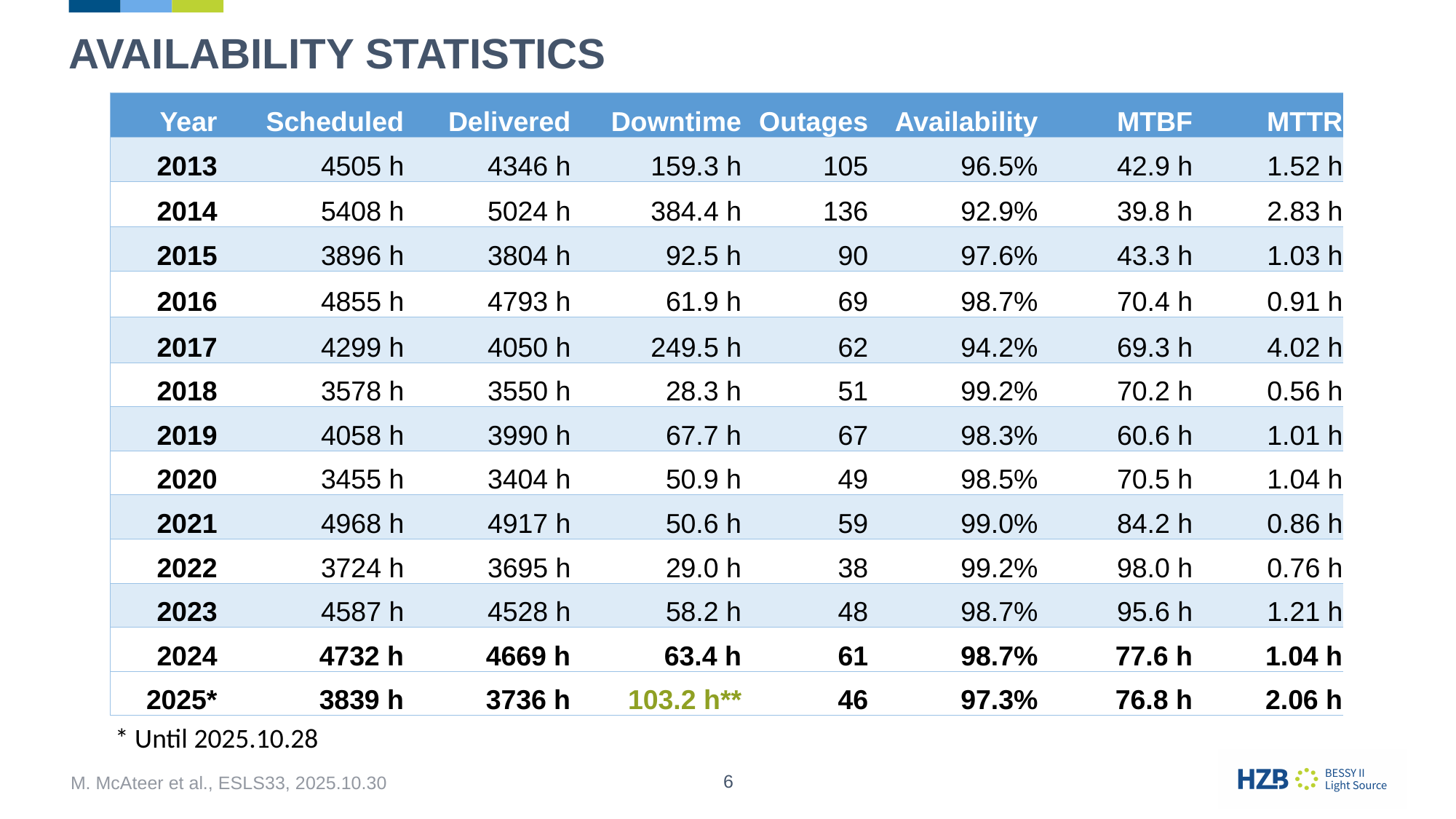

Availability statistics

| Year | Scheduled | Delivered | Downtime | Outages | Availability | MTBF | MTTR |
| --- | --- | --- | --- | --- | --- | --- | --- |
| 2013 | 4505 h | 4346 h | 159.3 h | 105 | 96.5% | 42.9 h | 1.52 h |
| 2014 | 5408 h | 5024 h | 384.4 h | 136 | 92.9% | 39.8 h | 2.83 h |
| 2015 | 3896 h | 3804 h | 92.5 h | 90 | 97.6% | 43.3 h | 1.03 h |
| 2016 | 4855 h | 4793 h | 61.9 h | 69 | 98.7% | 70.4 h | 0.91 h |
| 2017 | 4299 h | 4050 h | 249.5 h | 62 | 94.2% | 69.3 h | 4.02 h |
| 2018 | 3578 h | 3550 h | 28.3 h | 51 | 99.2% | 70.2 h | 0.56 h |
| 2019 | 4058 h | 3990 h | 67.7 h | 67 | 98.3% | 60.6 h | 1.01 h |
| 2020 | 3455 h | 3404 h | 50.9 h | 49 | 98.5% | 70.5 h | 1.04 h |
| 2021 | 4968 h | 4917 h | 50.6 h | 59 | 99.0% | 84.2 h | 0.86 h |
| 2022 | 3724 h | 3695 h | 29.0 h | 38 | 99.2% | 98.0 h | 0.76 h |
| 2023 | 4587 h | 4528 h | 58.2 h | 48 | 98.7% | 95.6 h | 1.21 h |
| 2024 | 4732 h | 4669 h | 63.4 h | 61 | 98.7% | 77.6 h | 1.04 h |
| 2025\* | 3839 h | 3736 h | 103.2 h\*\* | 46 | 97.3% | 76.8 h | 2.06 h |
* Until 2025.10.28
M. McAteer et al., ESLS33, 2025.10.30